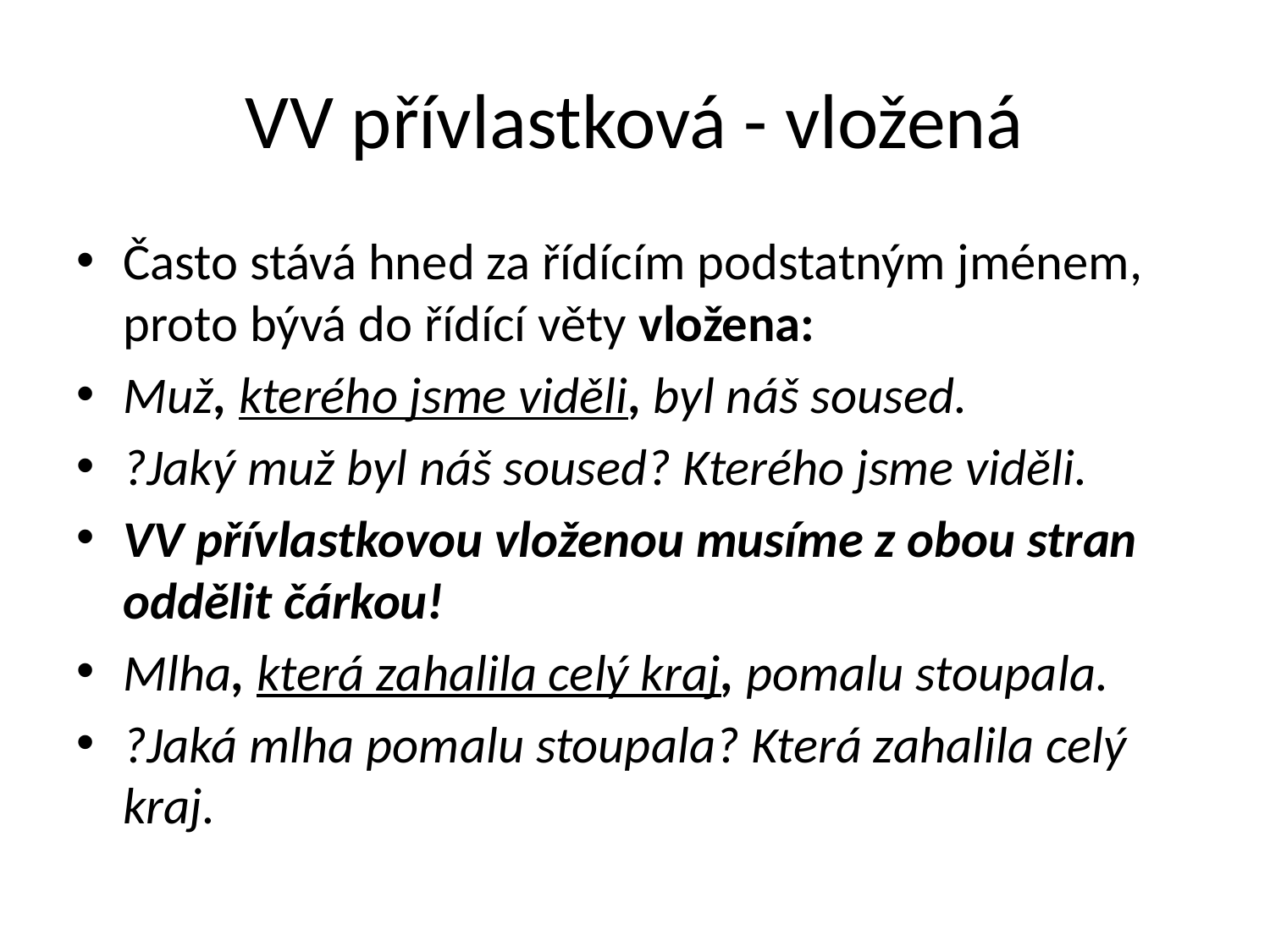

# VV přívlastková - vložená
Často stává hned za řídícím podstatným jménem, proto bývá do řídící věty vložena:
Muž, kterého jsme viděli, byl náš soused.
?Jaký muž byl náš soused? Kterého jsme viděli.
VV přívlastkovou vloženou musíme z obou stran oddělit čárkou!
Mlha, která zahalila celý kraj, pomalu stoupala.
?Jaká mlha pomalu stoupala? Která zahalila celý kraj.